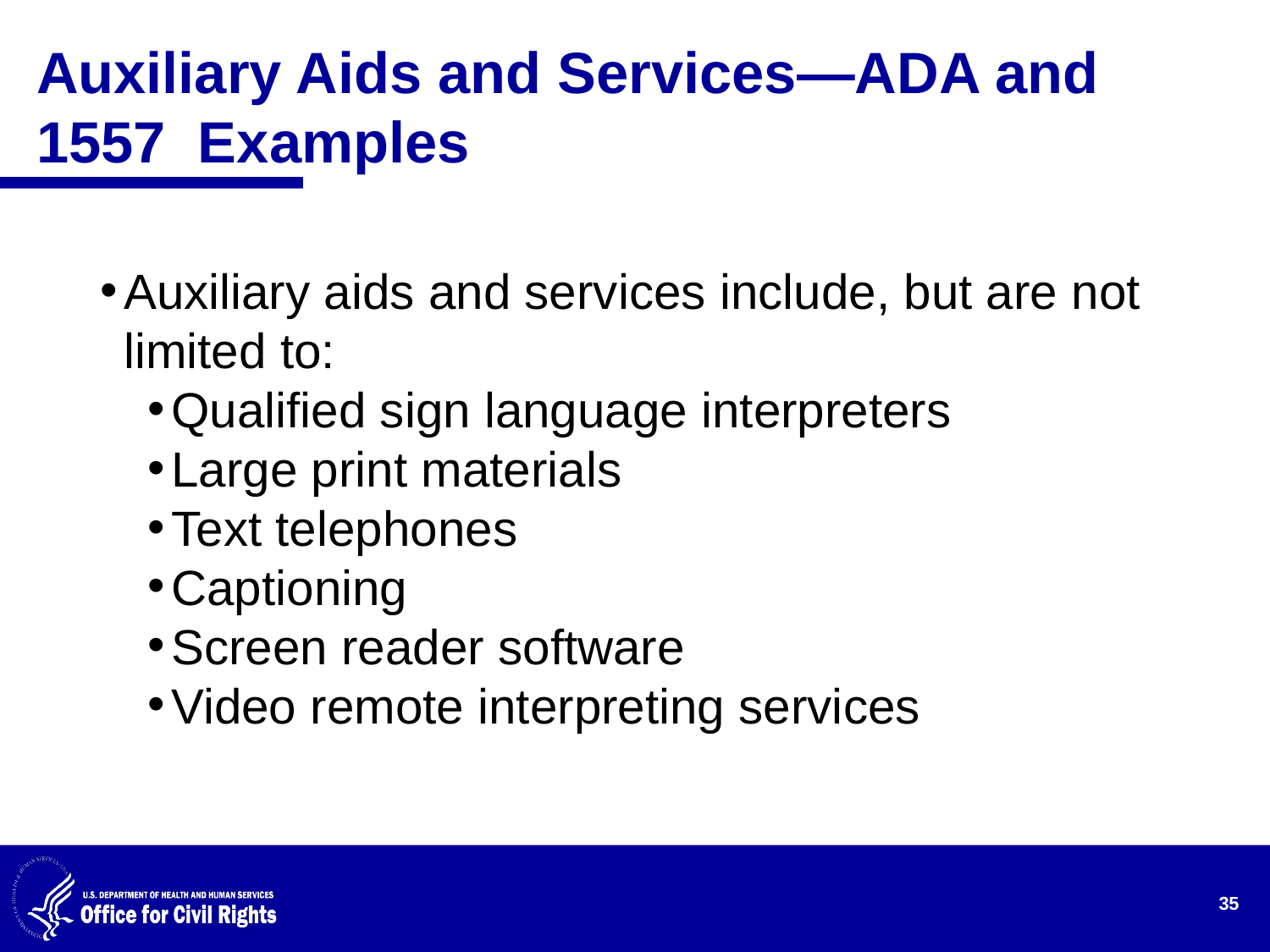

# Auxiliary Aids and Services—ADA and 1557  Examples
Auxiliary aids and services include, but are not limited to:
Qualified sign language interpreters
Large print materials
Text telephones
Captioning
Screen reader software
Video remote interpreting services